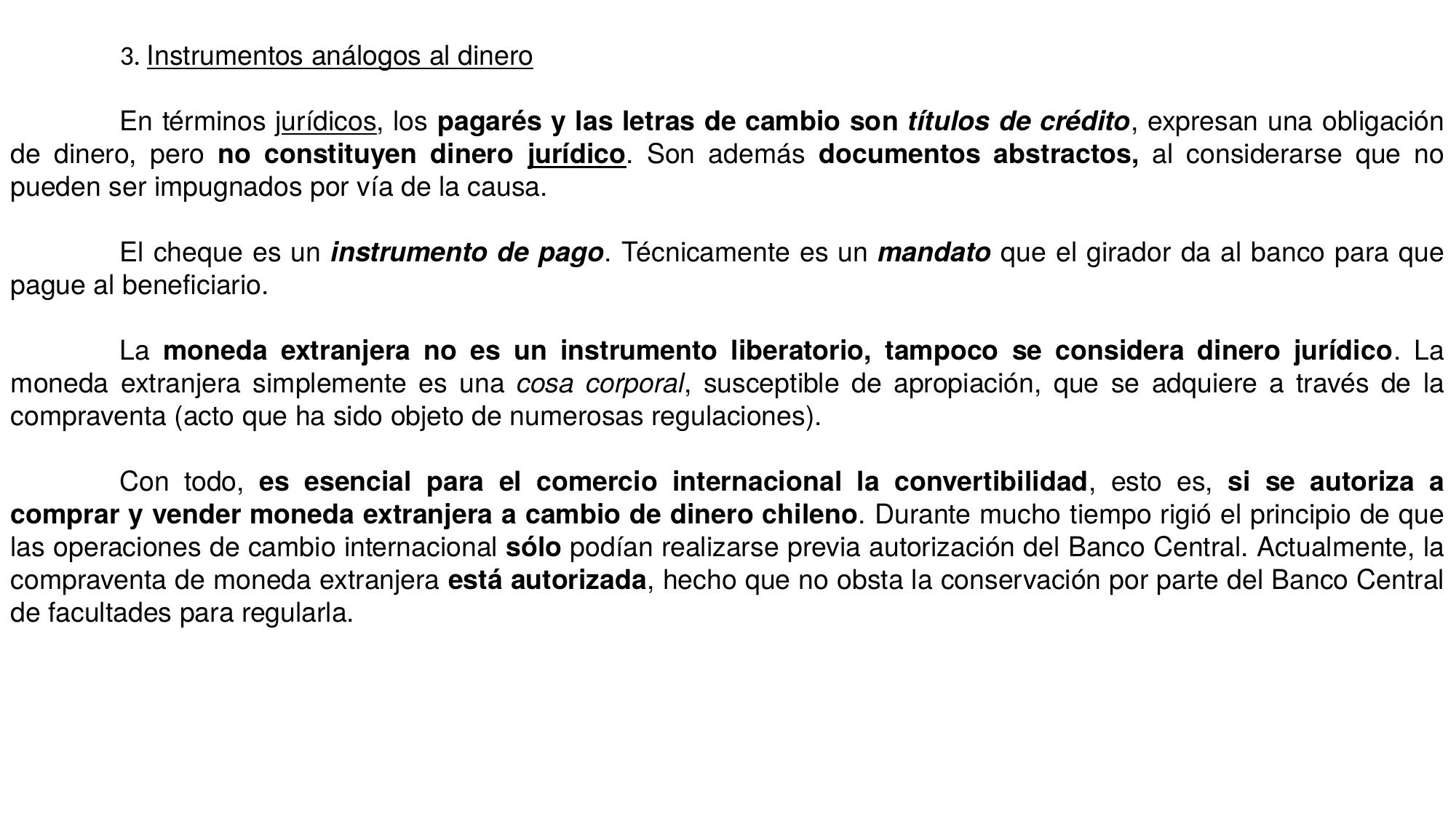

3. Instrumentos análogos al dinero

	En términos jurídicos, los pagarés y las letras de cambio son títulos de crédito, expresan una obligación de dinero, pero no constituyen dinero jurídico. Son además documentos abstractos, al considerarse que no pueden ser impugnados por vía de la causa.

	El cheque es un instrumento de pago. Técnicamente es un mandato que el girador da al banco para que pague al beneficiario.

	La moneda extranjera no es un instrumento liberatorio, tampoco se considera dinero jurídico. La moneda extranjera simplemente es una cosa corporal, susceptible de apropiación, que se adquiere a través de la compraventa (acto que ha sido objeto de numerosas regulaciones).

	Con todo, es esencial para el comercio internacional la convertibilidad, esto es, si se autoriza a comprar y vender moneda extranjera a cambio de dinero chileno. Durante mucho tiempo rigió el principio de que las operaciones de cambio internacional sólo podían realizarse previa autorización del Banco Central. Actualmente, la compraventa de moneda extranjera está autorizada, hecho que no obsta la conservación por parte del Banco Central de facultades para regularla.